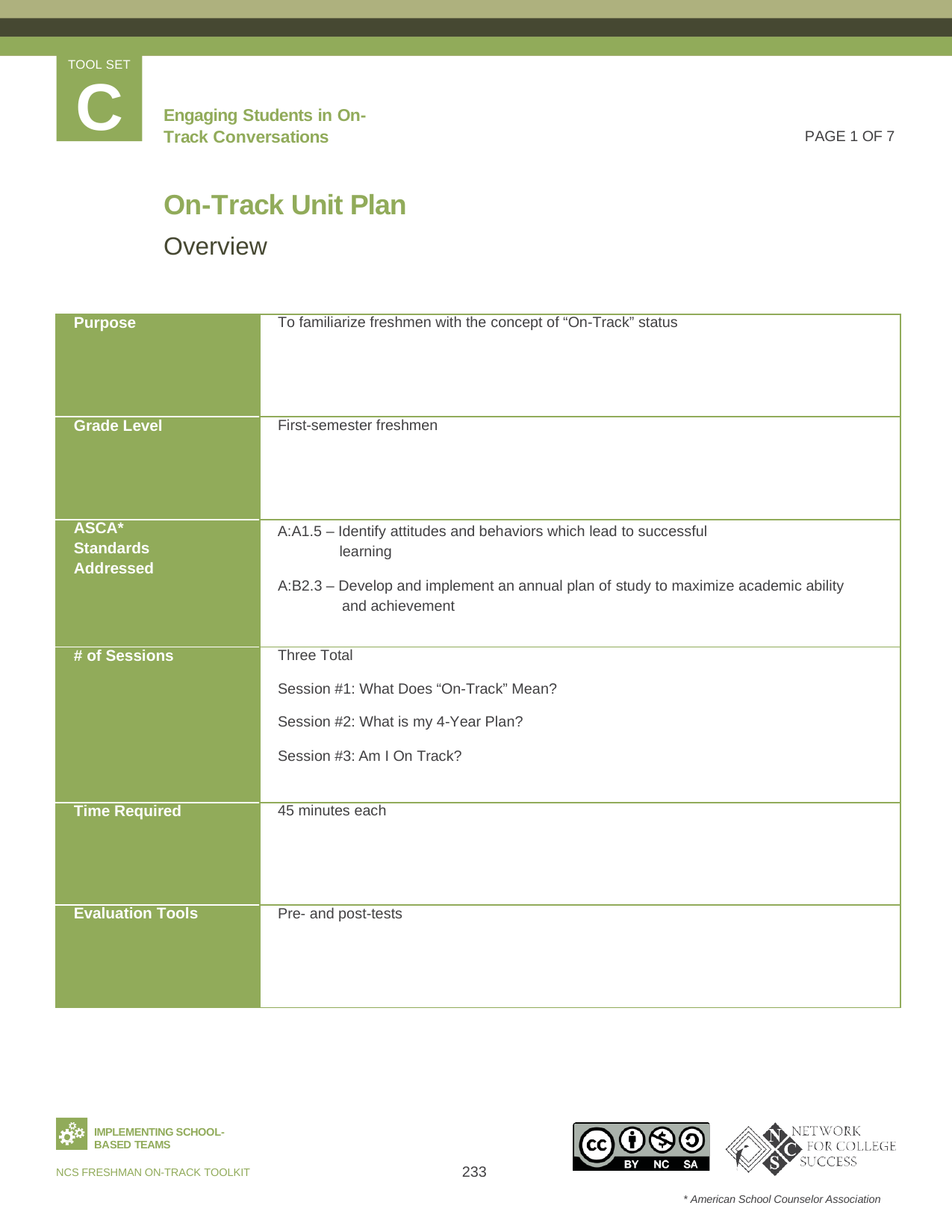

TOOL SET
C
Engaging Students in On-Track Conversations
PAGE 1 OF 7
On-Track Unit Plan
Overview
| Purpose | To familiarize freshmen with the concept of “On-Track” status |
| --- | --- |
| Grade Level | First-semester freshmen |
| ASCA\* Standards Addressed | A:A1.5 – Identify attitudes and behaviors which lead to successful learning A:B2.3 – Develop and implement an annual plan of study to maximize academic ability and achievement |
| # of Sessions | Three Total Session #1: What Does “On-Track” Mean? Session #2: What is my 4-Year Plan? Session #3: Am I On Track? |
| Time Required | 45 minutes each |
| Evaluation Tools | Pre- and post-tests |

IMPLEMENTING SCHOOL-BASED TEAMS

233
NCS FRESHMAN ON-TRACK TOOLKIT
* American School Counselor Association